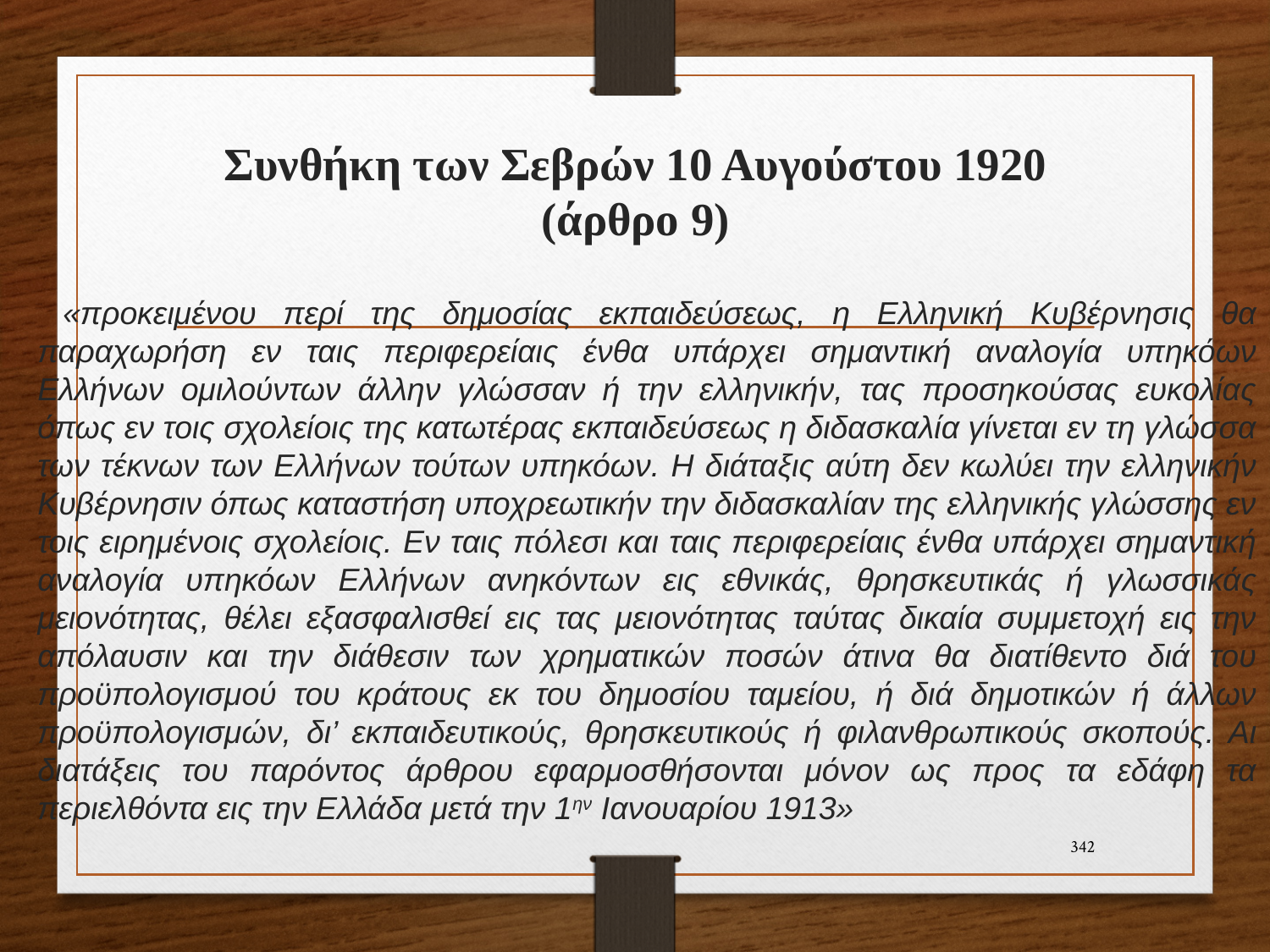

# Συνθήκη των Σεβρών 10 Αυγούστου 1920 (άρθρο 9)
 «προκειμένου περί της δημοσίας εκπαιδεύσεως, η Ελληνική Κυβέρνησις θα παραχωρήση εν ταις περιφερείαις ένθα υπάρχει σημαντική αναλογία υπηκόων Ελλήνων ομιλούντων άλλην γλώσσαν ή την ελληνικήν, τας προσηκούσας ευκολίας όπως εν τοις σχολείοις της κατωτέρας εκπαιδεύσεως η διδασκαλία γίνεται εν τη γλώσσα των τέκνων των Ελλήνων τούτων υπηκόων. Η διάταξις αύτη δεν κωλύει την ελληνικήν Κυβέρνησιν όπως καταστήση υποχρεωτικήν την διδασκαλίαν της ελληνικής γλώσσης εν τοις ειρημένοις σχολείοις. Εν ταις πόλεσι και ταις περιφερείαις ένθα υπάρχει σημαντική αναλογία υπηκόων Ελλήνων ανηκόντων εις εθνικάς, θρησκευτικάς ή γλωσσικάς μειονότητας, θέλει εξασφαλισθεί εις τας μειονότητας ταύτας δικαία συμμετοχή εις την απόλαυσιν και την διάθεσιν των χρηματικών ποσών άτινα θα διατίθεντο διά του προϋπολογισμού του κράτους εκ του δημοσίου ταμείου, ή διά δημοτικών ή άλλων προϋπολογισμών, δι’ εκπαιδευτικούς, θρησκευτικούς ή φιλανθρωπικούς σκοπούς. Αι διατάξεις του παρόντος άρθρου εφαρμοσθήσονται μόνον ως προς τα εδάφη τα περιελθόντα εις την Ελλάδα μετά την 1ην Ιανουαρίου 1913»

342